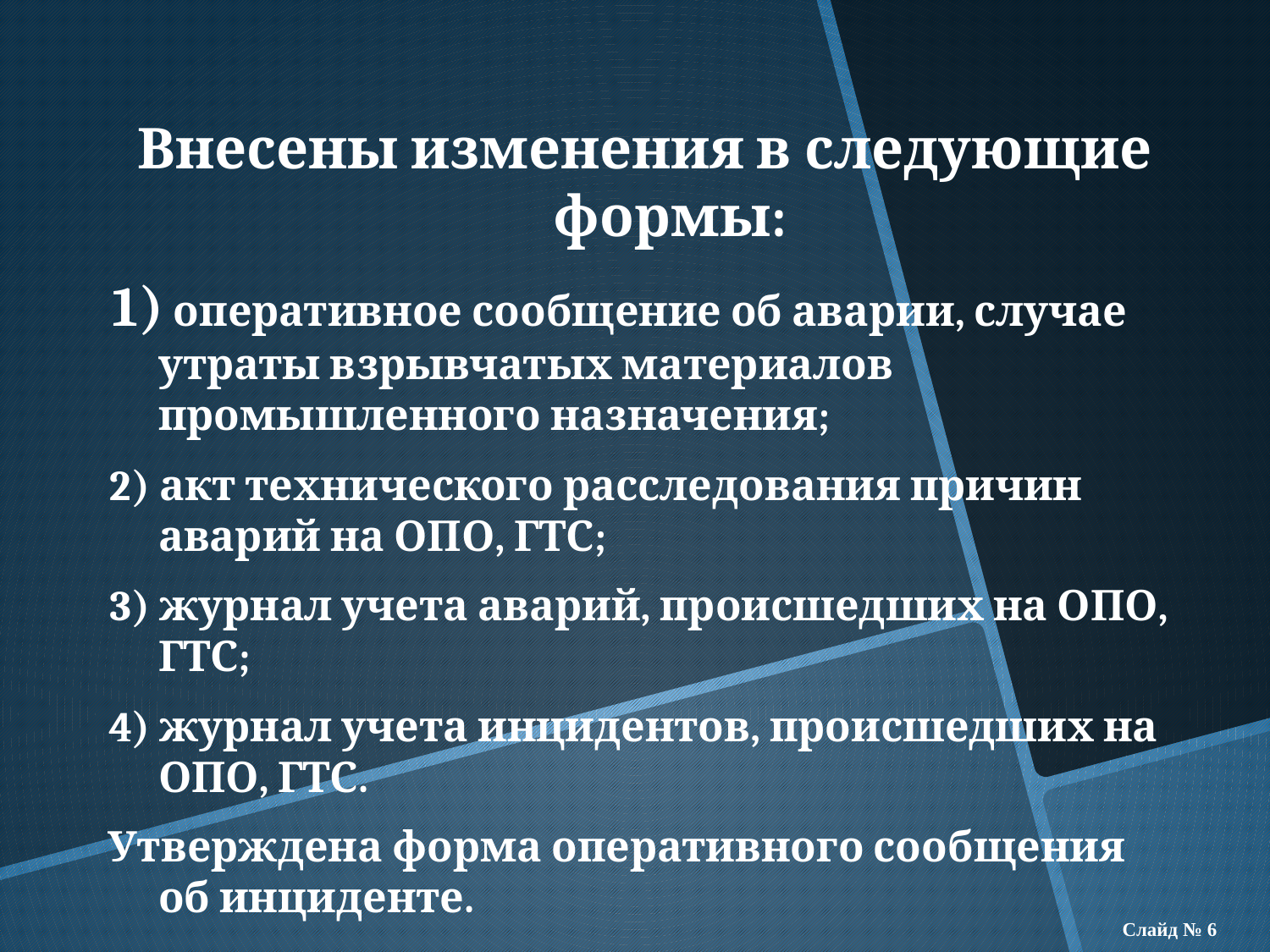

Внесены изменения в следующие формы:
1) оперативное сообщение об аварии, случае утраты взрывчатых материалов промышленного назначения;
2) акт технического расследования причин аварий на ОПО, ГТС;
3) журнал учета аварий, происшедших на ОПО, ГТС;
4) журнал учета инцидентов, происшедших на ОПО, ГТС.
Утверждена форма оперативного сообщения об инциденте.
Слайд № 6